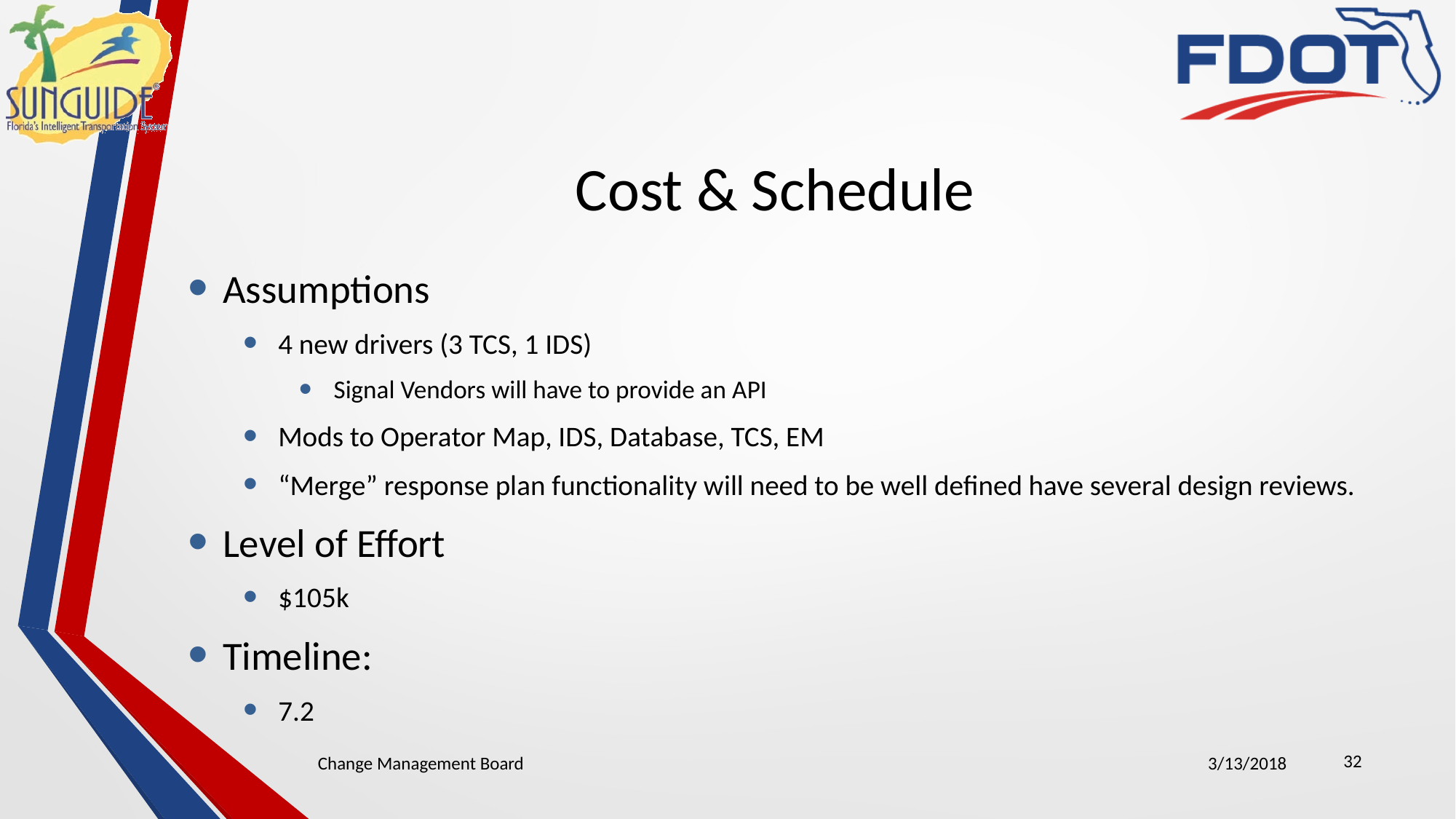

# Cost & Schedule
Assumptions
4 new drivers (3 TCS, 1 IDS)
Signal Vendors will have to provide an API
Mods to Operator Map, IDS, Database, TCS, EM
“Merge” response plan functionality will need to be well defined have several design reviews.
Level of Effort
$105k
Timeline:
7.2
32
Change Management Board
3/13/2018